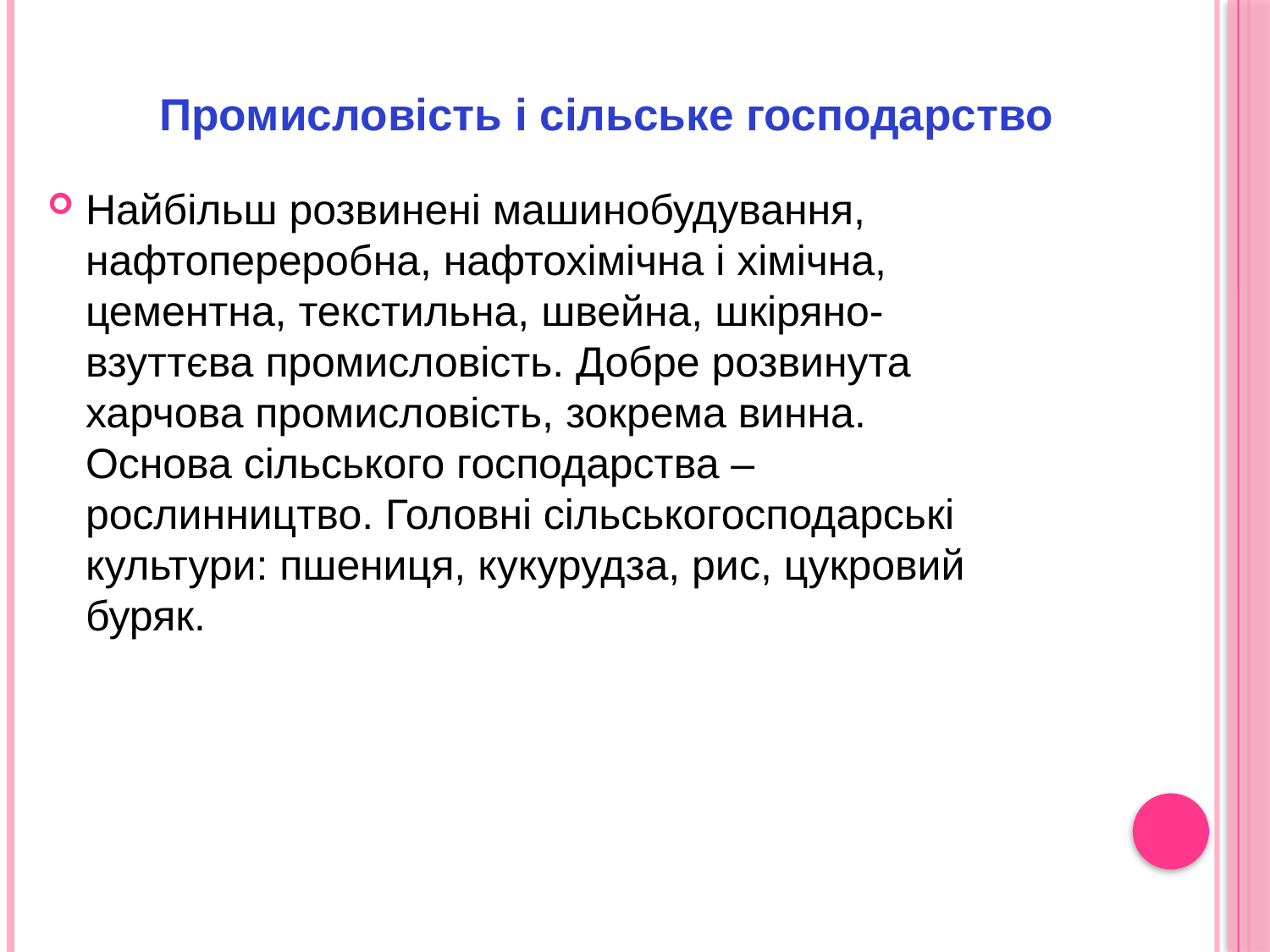

# Промисловість і сільське господарство
Найбільш розвинені машинобудування, нафтопереробна, нафтохімічна і хімічна, цементна, текстильна, швейна, шкіряно-взуттєва промисловість. Добре розвинута харчова промисловість, зокрема винна.
Основа сільського господарства – рослинництво. Головні сільськогосподарські культури: пшениця, кукурудза, рис, цукровий буряк.